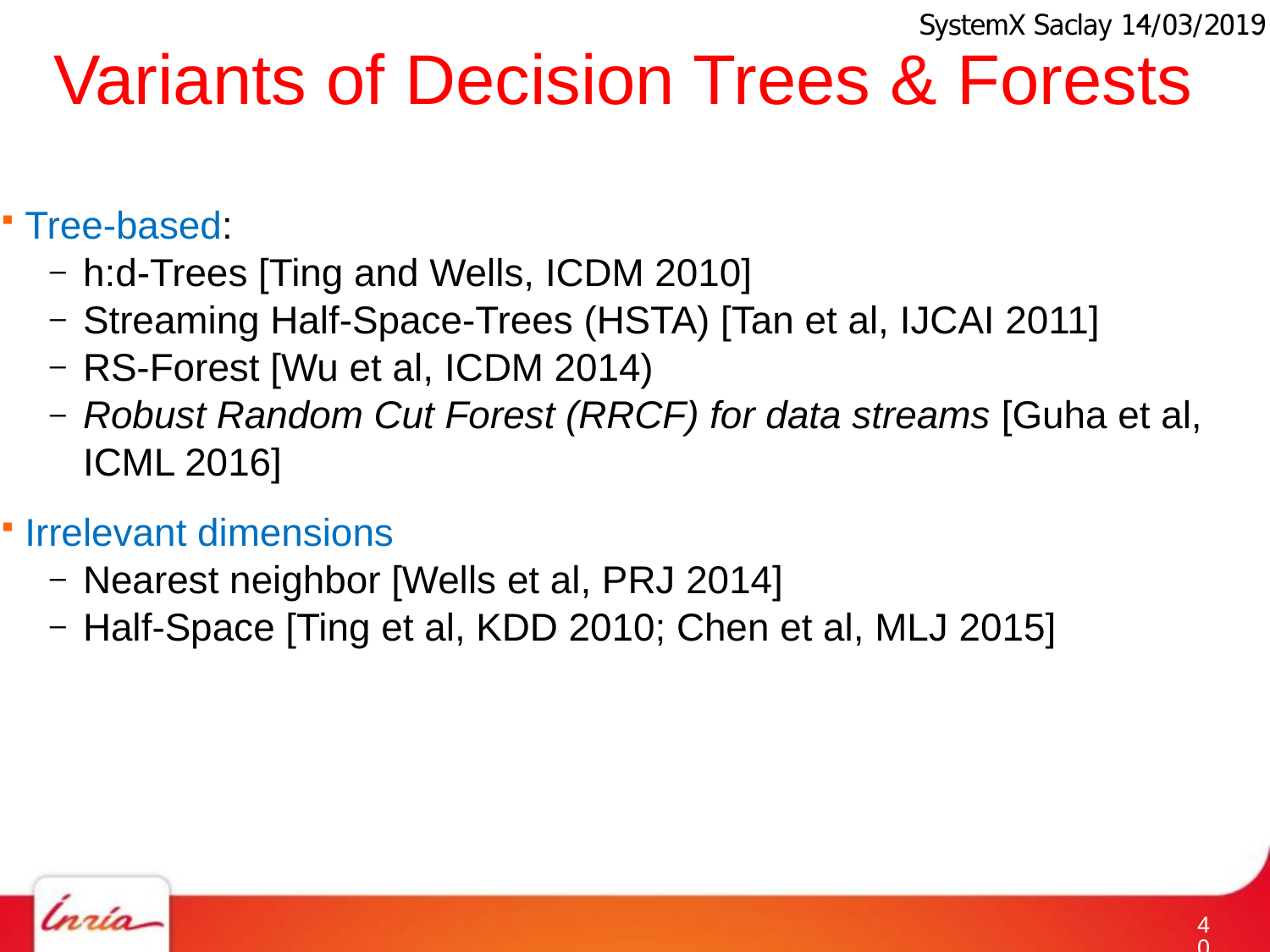

# Variants of Decision Trees & Forests
Tree-based:
h:d-Trees [Ting and Wells, ICDM 2010]
Streaming Half-Space-Trees (HSTA) [Tan et al, IJCAI 2011]
RS-Forest [Wu et al, ICDM 2014)
Robust Random Cut Forest (RRCF) for data streams [Guha et al, ICML 2016]
Irrelevant dimensions
Nearest neighbor [Wells et al, PRJ 2014]
Half-Space [Ting et al, KDD 2010; Chen et al, MLJ 2015]
40